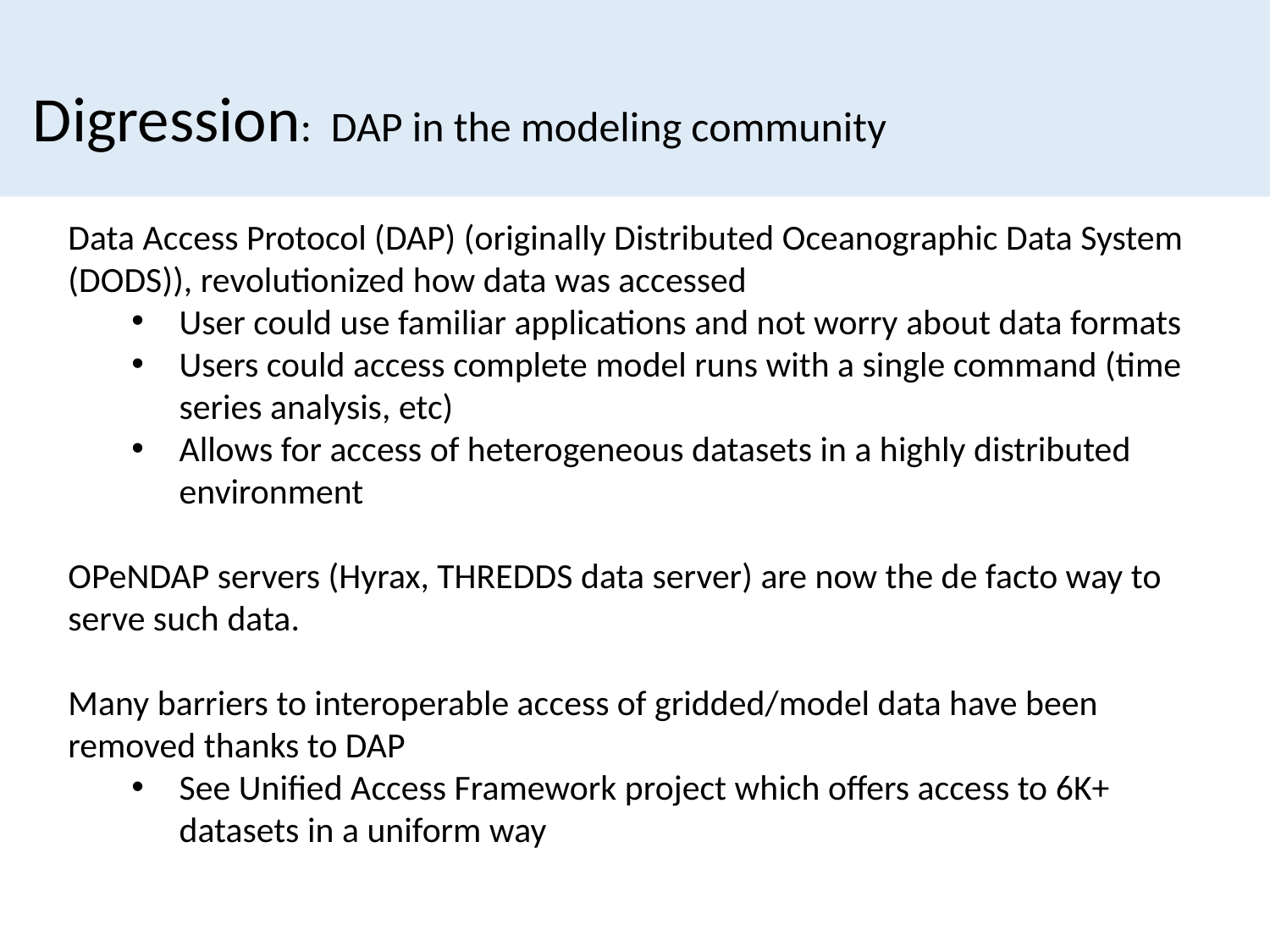

Digression:  DAP in the modeling community
Data Access Protocol (DAP) (originally Distributed Oceanographic Data System (DODS)), revolutionized how data was accessed
User could use familiar applications and not worry about data formats
Users could access complete model runs with a single command (time series analysis, etc)
Allows for access of heterogeneous datasets in a highly distributed environment

OPeNDAP servers (Hyrax, THREDDS data server) are now the de facto way to serve such data.

Many barriers to interoperable access of gridded/model data have been removed thanks to DAP
See Unified Access Framework project which offers access to 6K+ datasets in a uniform way